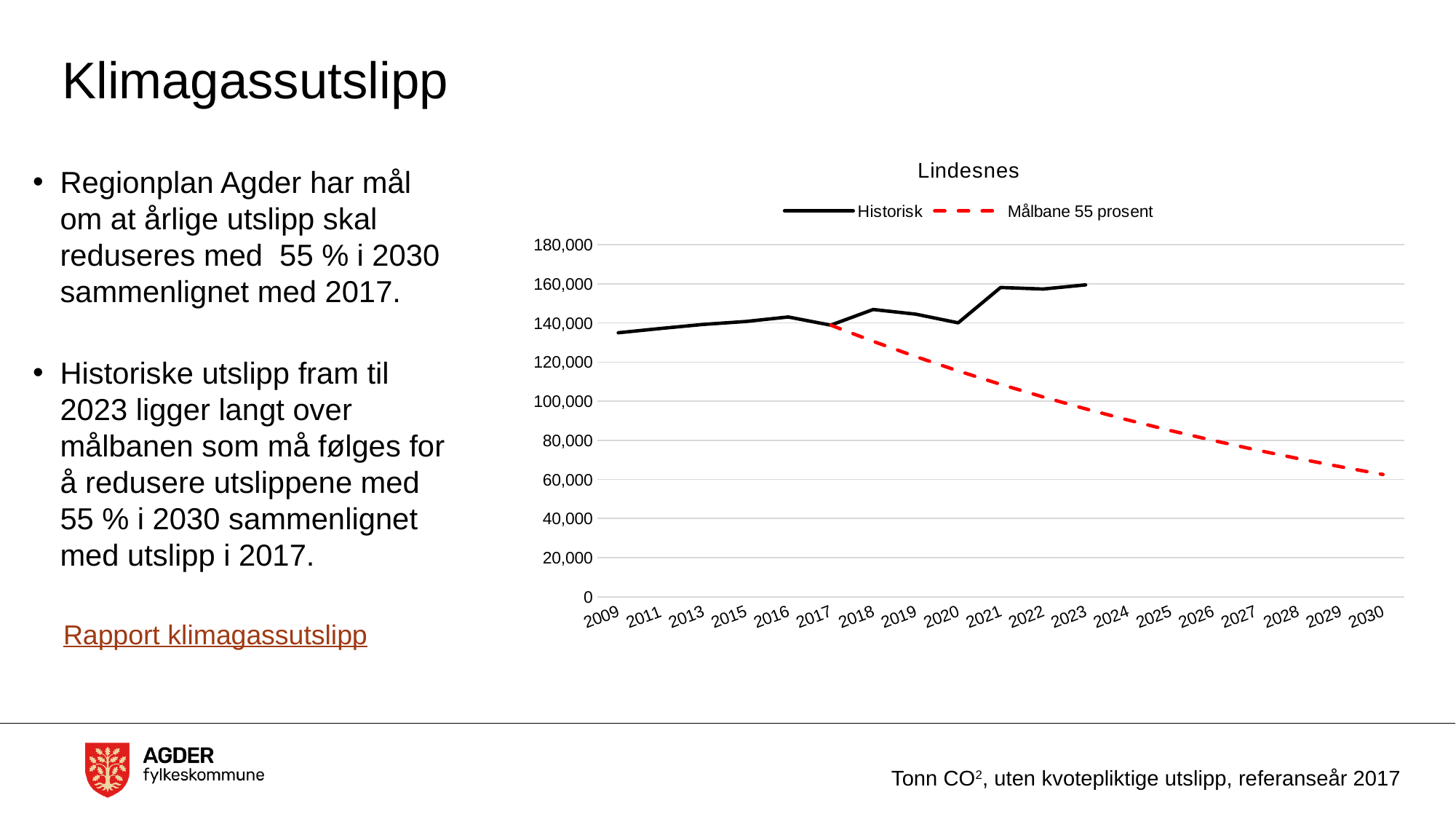

# Klimagassutslipp

### Chart:

| Category | Historisk | Målbane 55 prosent |
|---|---|---|
| 2009 | 134982.4685901777 | None |
| 2011 | 137171.31018868866 | None |
| 2013 | 139238.61791225264 | None |
| 2015 | 140727.23052318473 | None |
| 2016 | 143051.14873697638 | None |
| 2017 | 138863.87163638102 | 138863.87163638102 |
| 2018 | 146865.14301075088 | 130590.63989202872 |
| 2019 | 144505.4098838497 | 122810.31074854144 |
| 2020 | 140055.46082457667 | 115493.51805476483 |
| 2021 | 158116.5705230059 | 108612.64523609806 |
| 2022 | 157319.4129734993 | 102141.72105822181 |
| 2023 | 159456.87454070884 | 96056.32160101508 |
| 2024 | None | 90333.47807266981 |
| 2025 | None | 84951.5901160563 |
| 2026 | None | 79890.34428012189 |
| 2027 | None | 75130.6373486008 |
| 2028 | None | 70654.50423664585 |
| 2029 | None | 66445.05018323497 |
| 2030 | None | 62486.3869834182 |
Regionplan Agder har mål om at årlige utslipp skal reduseres med  55 % i 2030 sammenlignet med 2017.

Historiske utslipp fram til 2023 ligger langt over målbanen som må følges for å redusere utslippene med 55 % i 2030 sammenlignet med utslipp i 2017.
Rapport klimagassutslipp
Tonn CO2, uten kvotepliktige utslipp, referanseår 2017